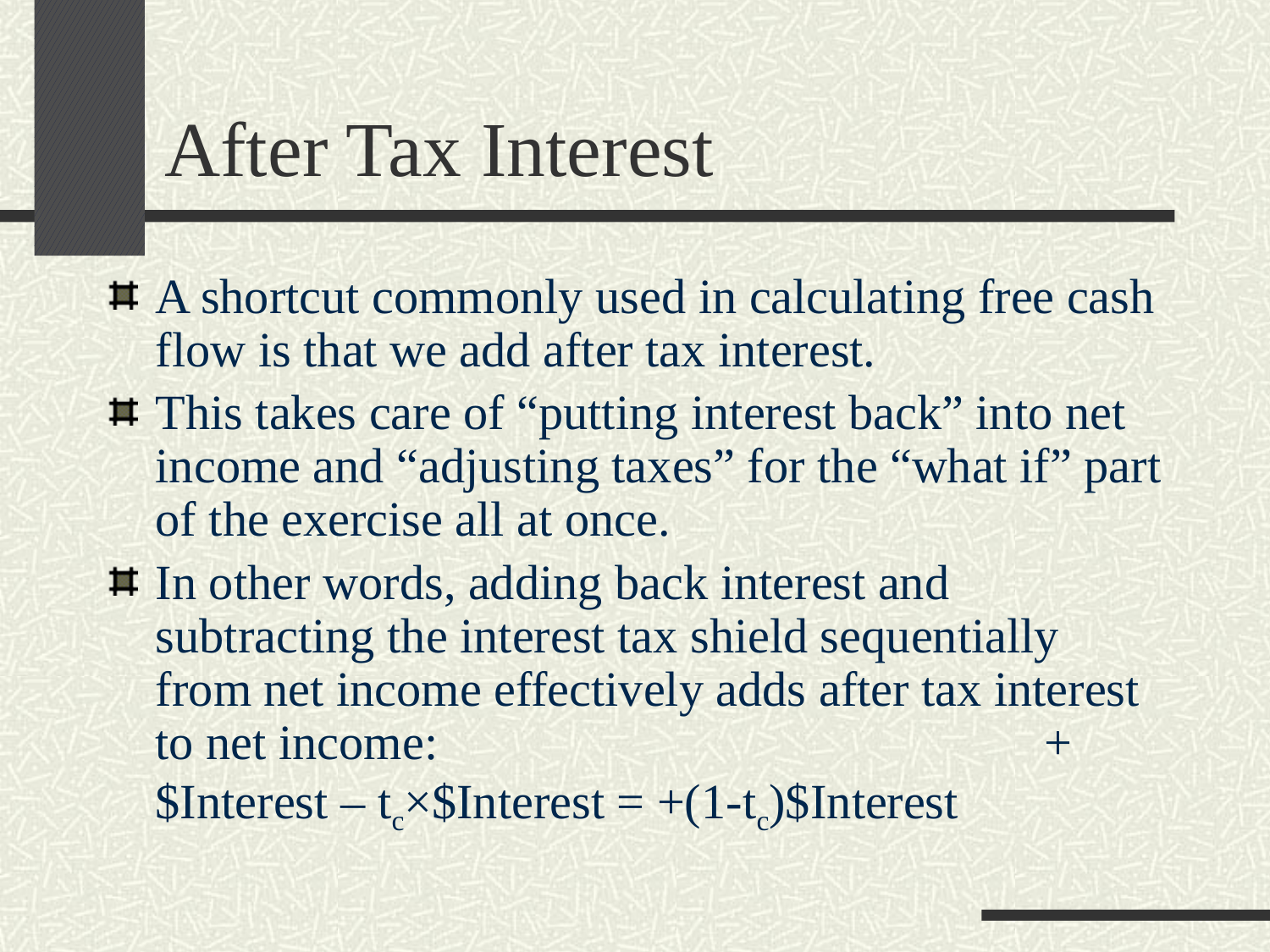

# After Tax Interest
A shortcut commonly used in calculating free cash flow is that we add after tax interest.
This takes care of “putting interest back” into net income and “adjusting taxes” for the “what if” part of the exercise all at once.
In other words, adding back interest and subtracting the interest tax shield sequentially from net income effectively adds after tax interest to net income: 					+$Interest – tc×$Interest = +(1-tc)$Interest